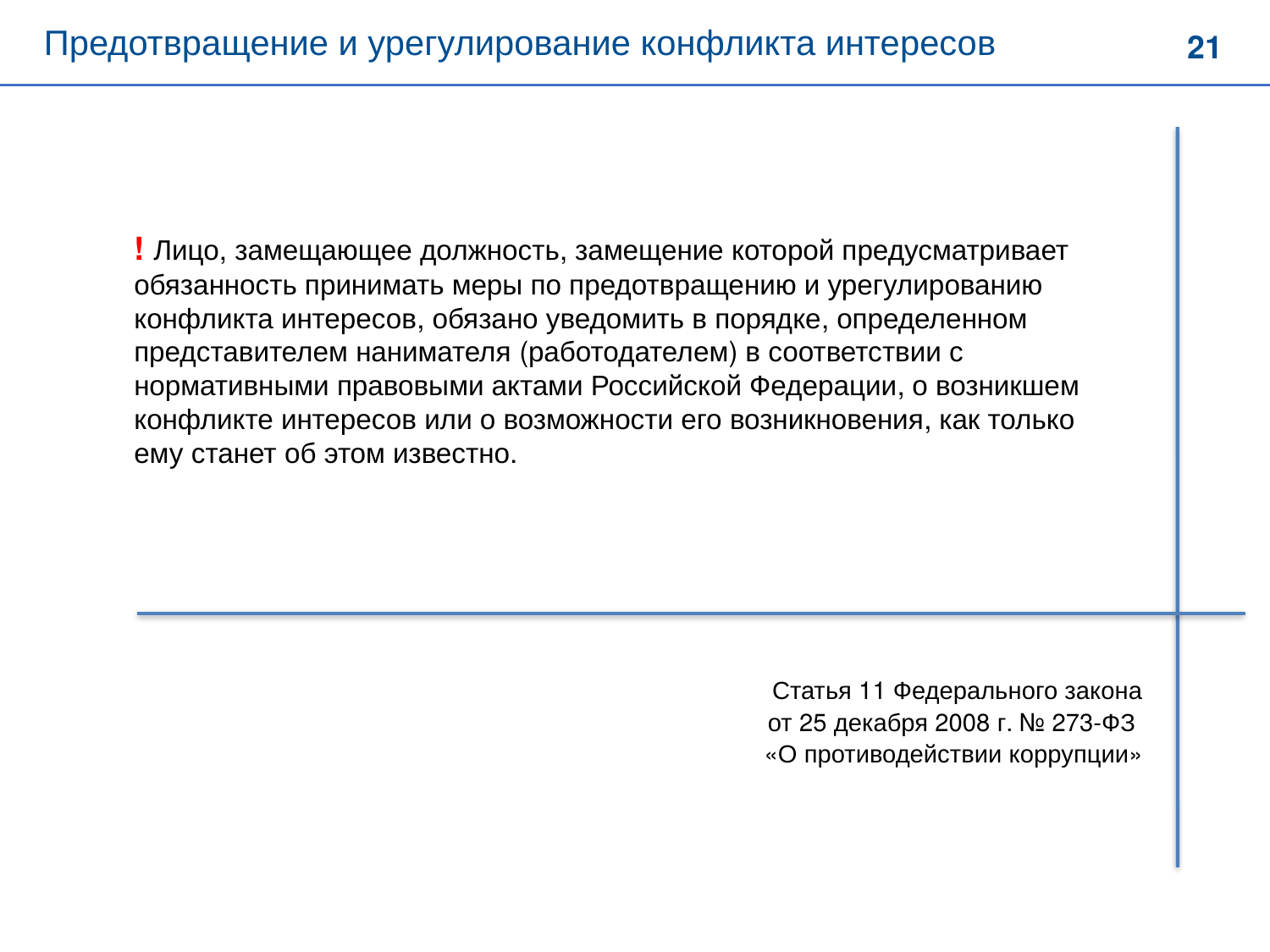

21
 Предотвращение и урегулирование конфликта интересов

! Лицо, замещающее должность, замещение которой предусматривает обязанность принимать меры по предотвращению и урегулированию конфликта интересов, обязано уведомить в порядке, определенном представителем нанимателя (работодателем) в соответствии с нормативными правовыми актами Российской Федерации, о возникшем конфликте интересов или о возможности его возникновения, как только ему станет об этом известно.
Статья 11 Федерального закона
 от 25 декабря 2008 г. № 273-ФЗ
«О противодействии коррупции»